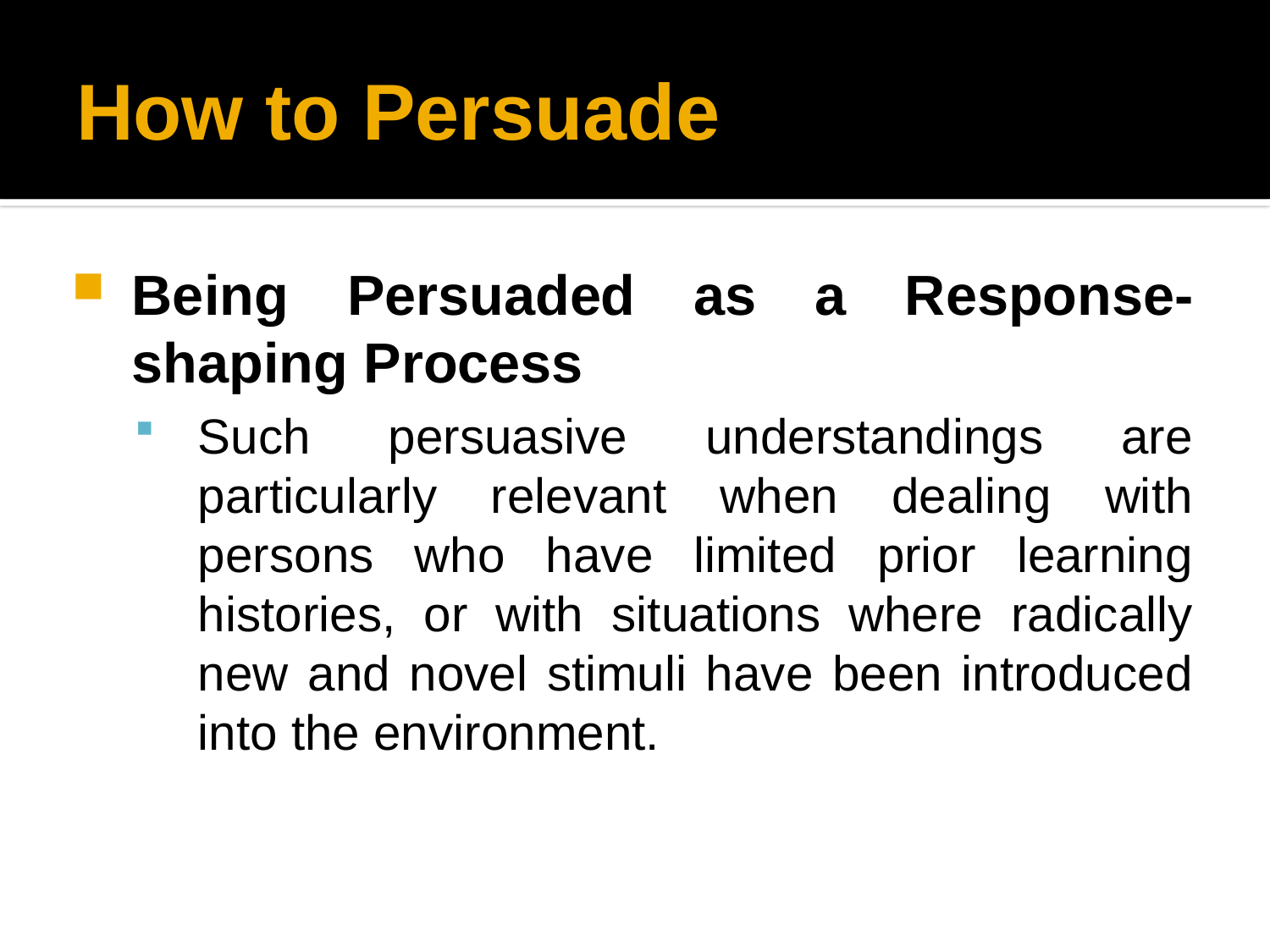

# How to Persuade
Being Persuaded as a Response-shaping Process
Such persuasive understandings are particularly relevant when dealing with persons who have limited prior learning histories, or with situations where radically new and novel stimuli have been introduced into the environment.